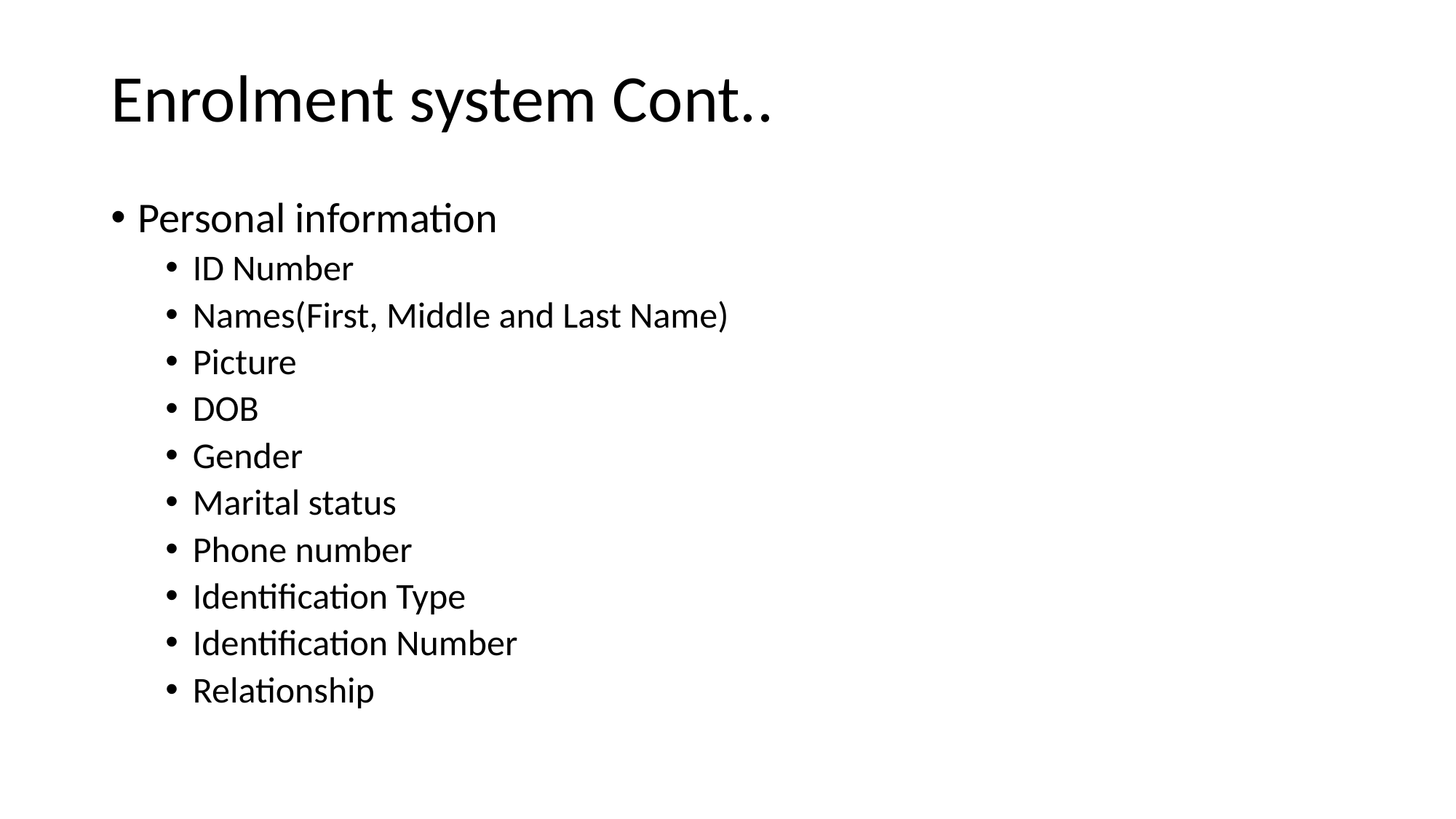

# Enrolment system Cont..
Personal information
ID Number
Names(First, Middle and Last Name)
Picture
DOB
Gender
Marital status
Phone number
Identification Type
Identification Number
Relationship